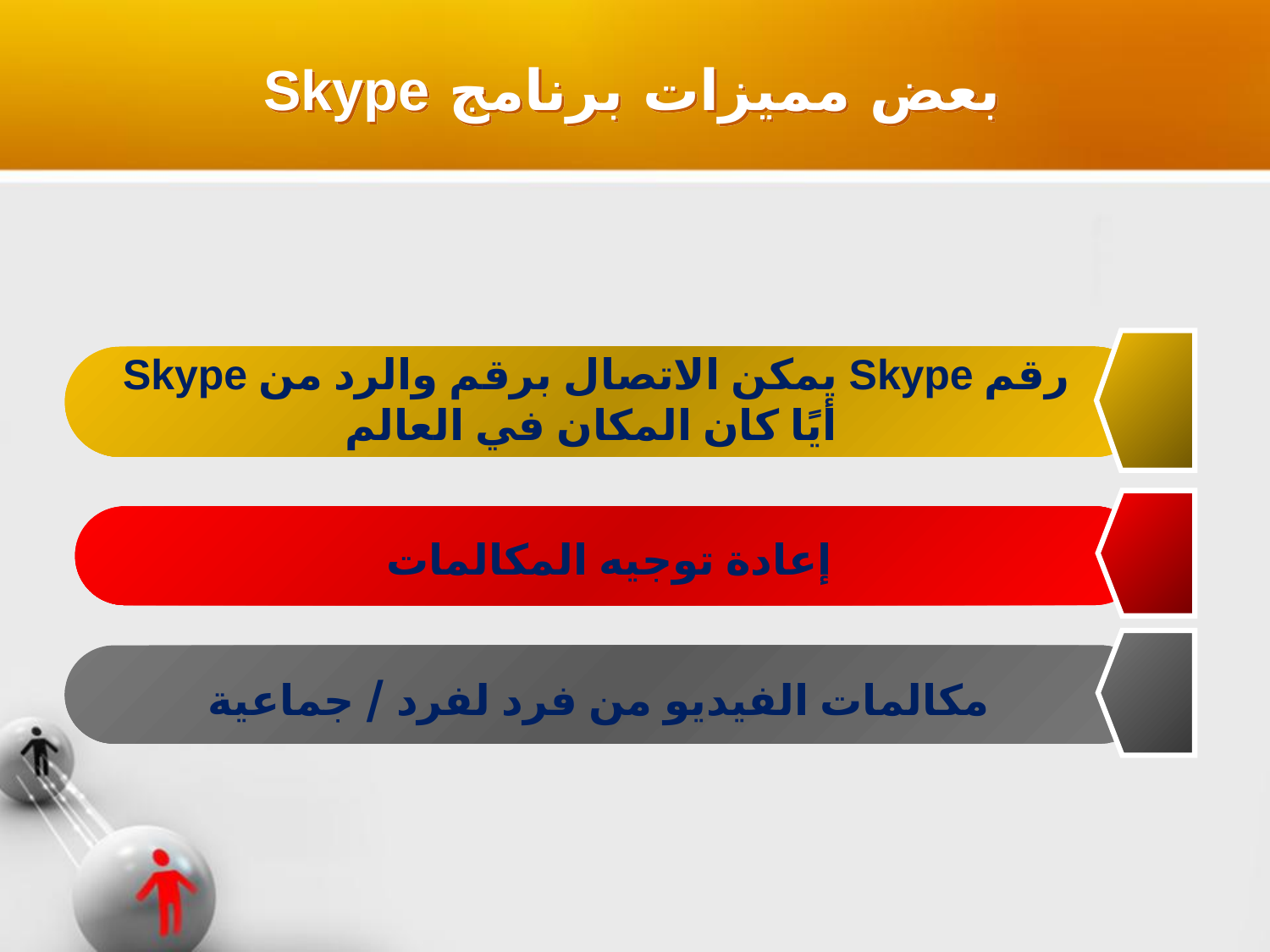

بعض مميزات برنامج Skype

رقم Skype يمكن الاتصال برقم والرد من Skype
 أيًا كان المكان في العالم

إعادة توجيه المكالمات

مكالمات الفيديو من فرد لفرد / جماعية